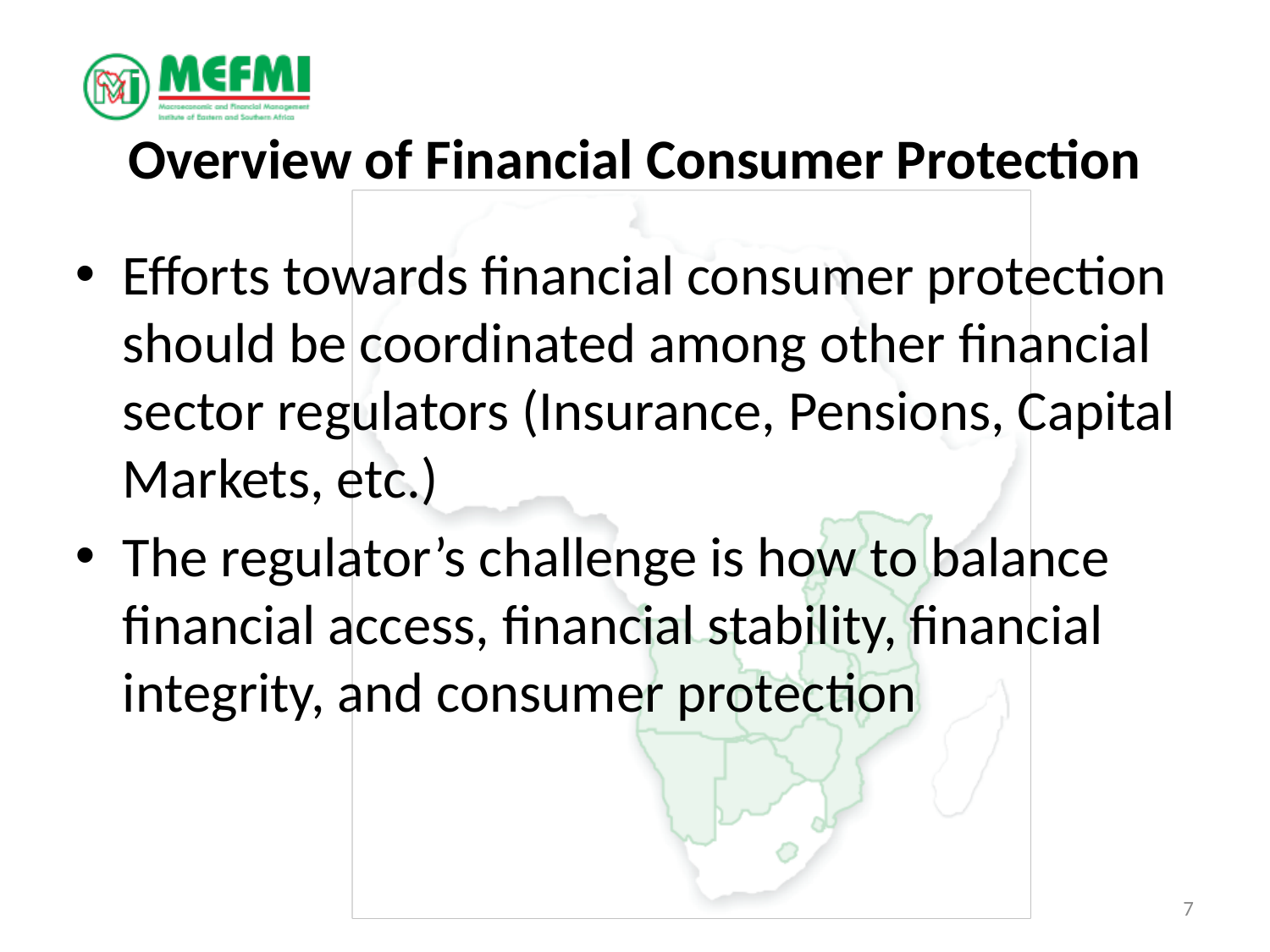

# Overview of Financial Consumer Protection
Efforts towards financial consumer protection should be coordinated among other financial sector regulators (Insurance, Pensions, Capital Markets, etc.)
The regulator’s challenge is how to balance financial access, financial stability, financial integrity, and consumer protection

7